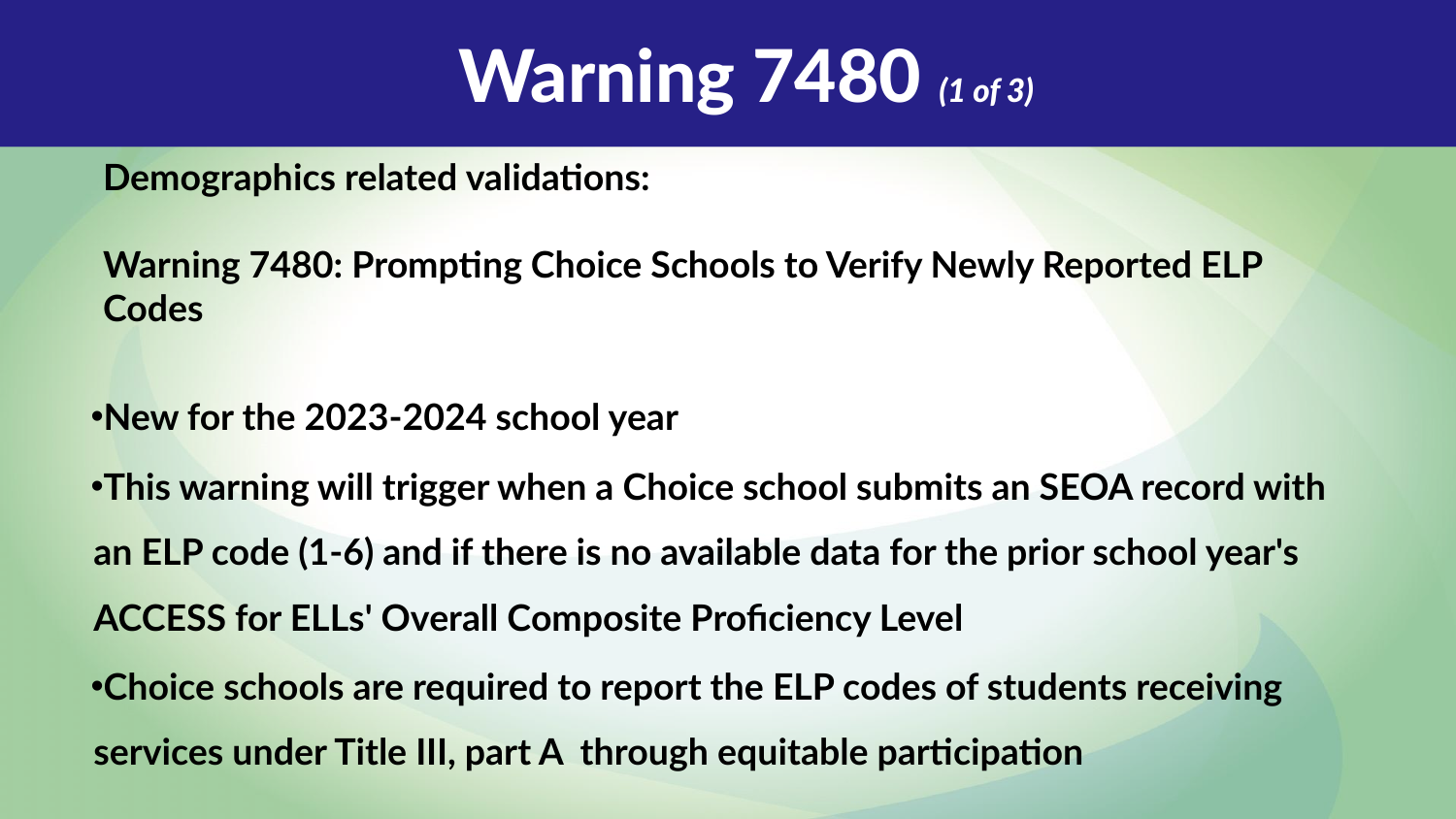

Warning 7480 (1 of 3)
Demographics related validations:

Warning 7480: Prompting Choice Schools to Verify Newly Reported ELP Codes

New for the 2023-2024 school year
This warning will trigger when a Choice school submits an SEOA record with an ELP code (1-6) and if there is no available data for the prior school year's ACCESS for ELLs' Overall Composite Proficiency Level
Choice schools are required to report the ELP codes of students receiving services under Title III, part A  through equitable participation